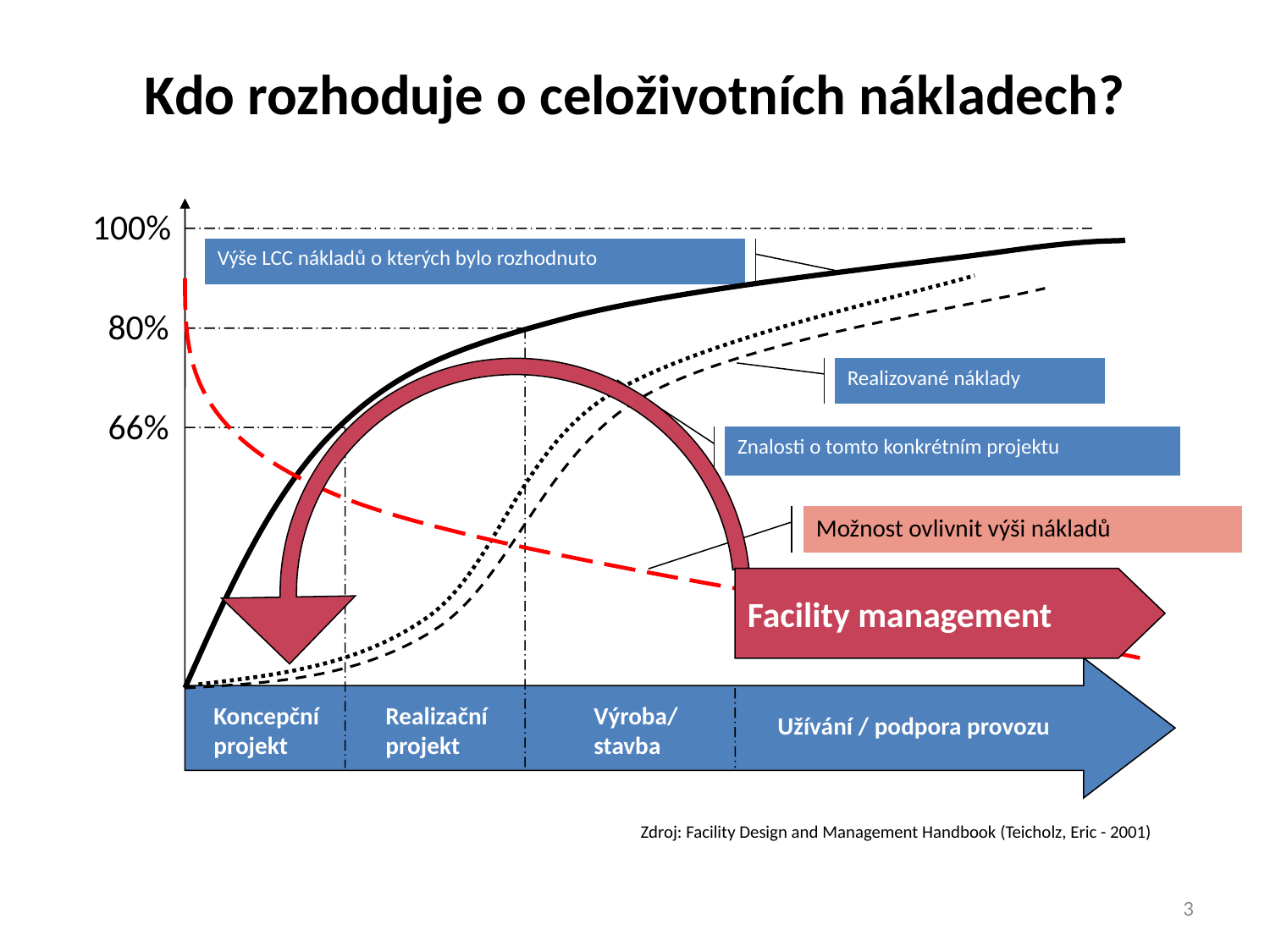

# Kdo rozhoduje o celoživotních nákladech?
100%

Výše LCC nákladů o kterých bylo rozhodnuto

Možnost ovlivnit výši nákladů

Realizované náklady
80%

Realizační
projekt

Znalosti o tomto konkrétním projektu

66%

Koncepční
projekt
Facility management

Výroba/
stavba
Užívání / podpora provozu
Zdroj: Facility Design and Management Handbook (Teicholz, Eric - 2001)
3